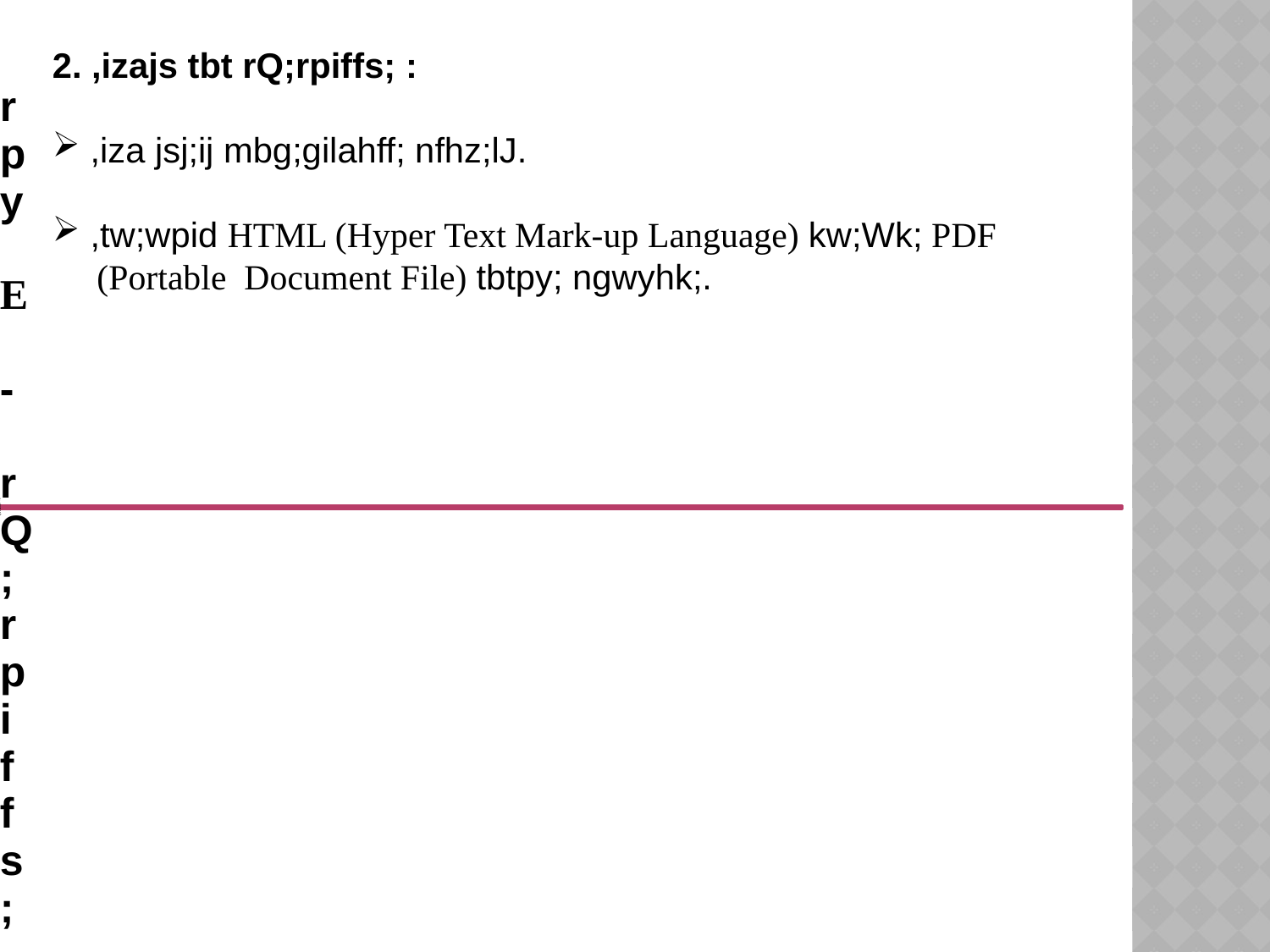

2. ,izajs tbt rQ;rpiffs; :

 ,iza jsj;ij mbg;gilahff; nfhz;lJ.

 ,tw;wpid HTML (Hyper Text Mark-up Language) kw;Wk; PDF
     (Portable  Document File) tbtpy; ngwyhk;.